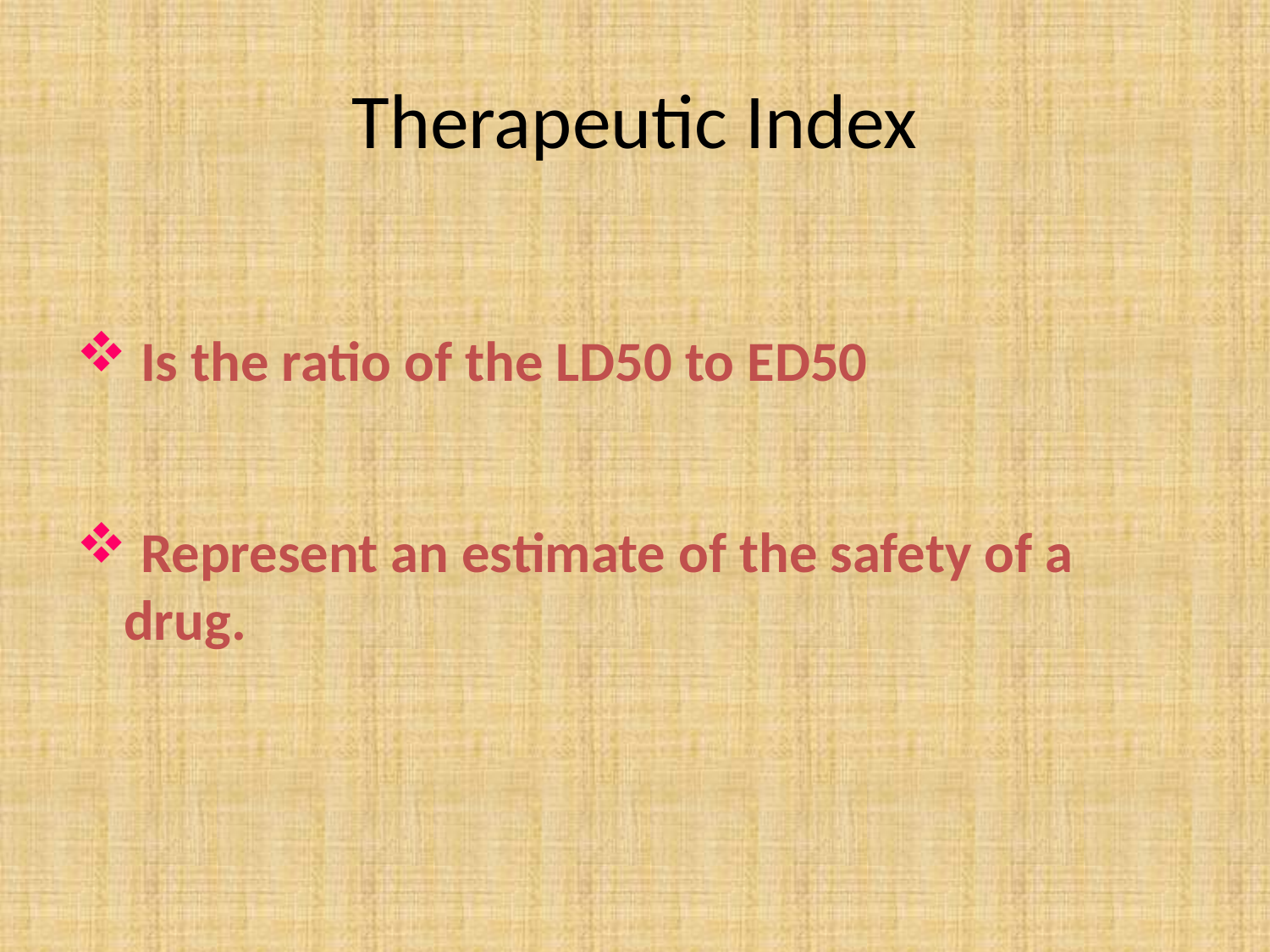

# Therapeutic Index

 Is the ratio of the LD50 to ED50

 Represent an estimate of the safety of a drug.